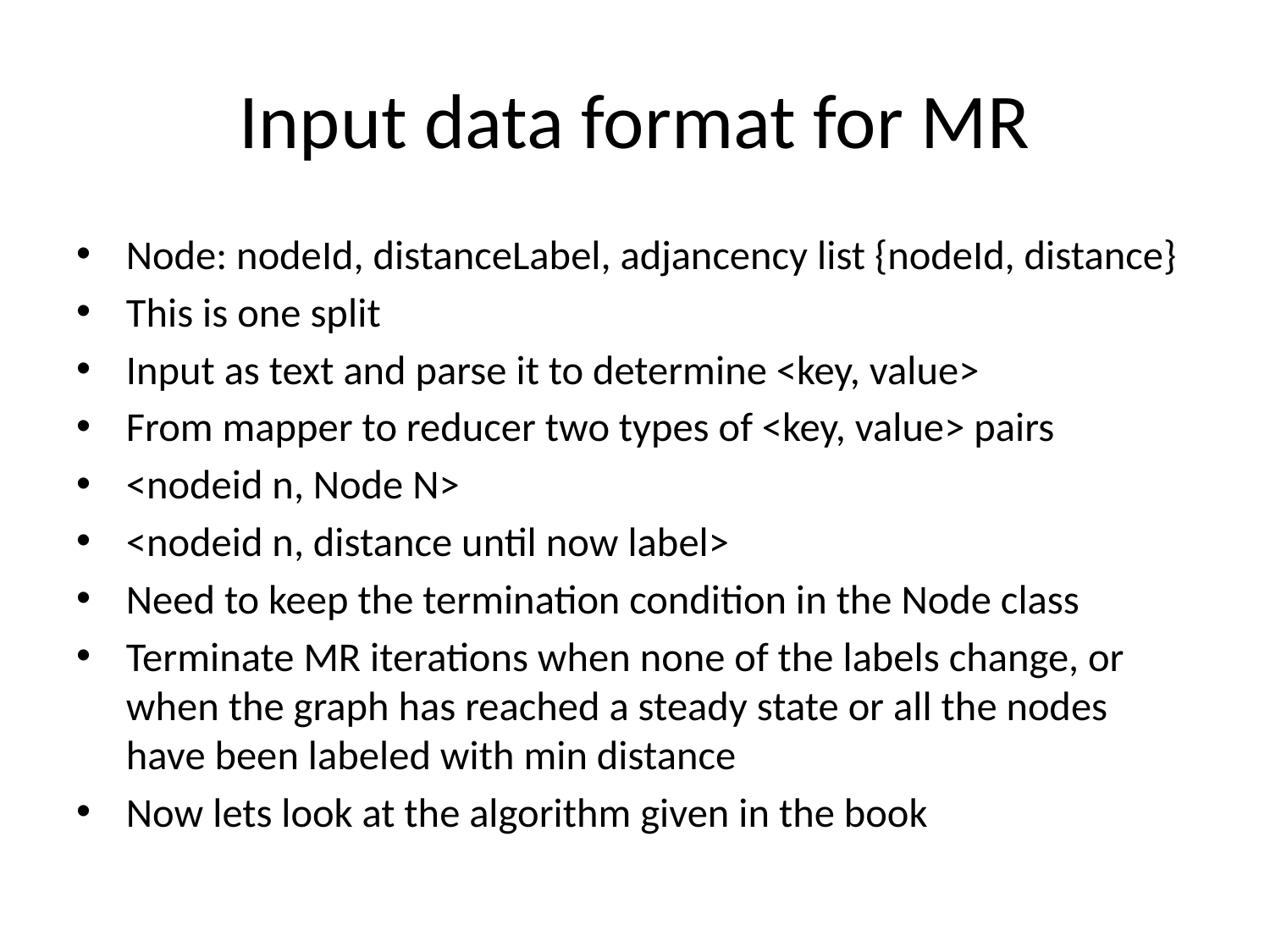

# Input data format for MR
Node: nodeId, distanceLabel, adjancency list {nodeId, distance}
This is one split
Input as text and parse it to determine <key, value>
From mapper to reducer two types of <key, value> pairs
<nodeid n, Node N>
<nodeid n, distance until now label>
Need to keep the termination condition in the Node class
Terminate MR iterations when none of the labels change, or when the graph has reached a steady state or all the nodes have been labeled with min distance
Now lets look at the algorithm given in the book